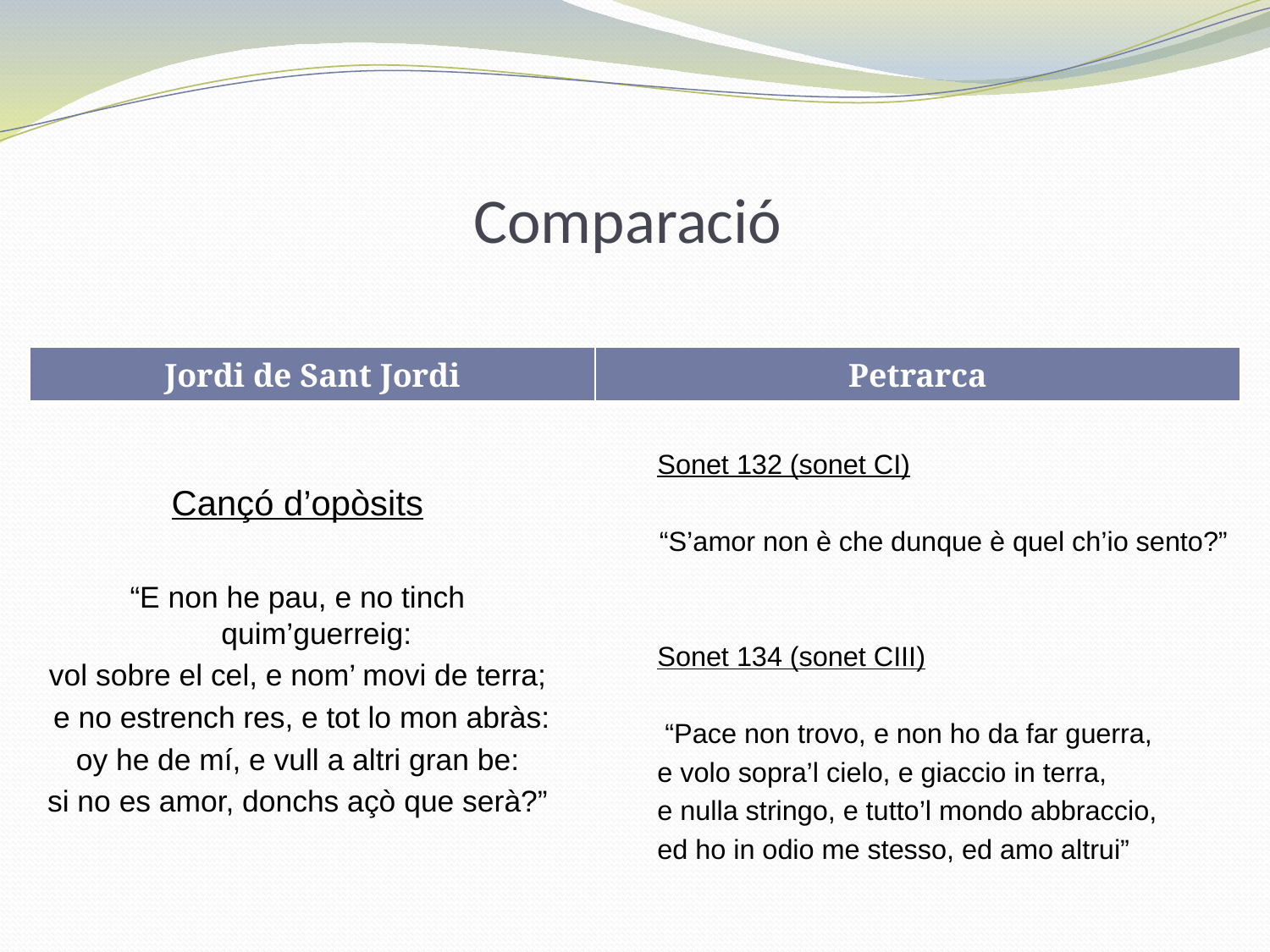

# Comparació

Sonet 132 (sonet CI)

“S’amor non è che dunque è quel ch’io sento?”

Sonet 134 (sonet CIII)

 “Pace non trovo, e non ho da far guerra,
e volo sopra’l cielo, e giaccio in terra,
e nulla stringo, e tutto’l mondo abbraccio,
ed ho in odio me stesso, ed amo altrui”

Cançó d’opòsits

“E non he pau, e no tinch quim’guerreig:
vol sobre el cel, e nom’ movi de terra;
 e no estrench res, e tot lo mon abràs:
oy he de mí, e vull a altri gran be:
si no es amor, donchs açò que serà?”
| Jordi de Sant Jordi | Petrarca |
| --- | --- |